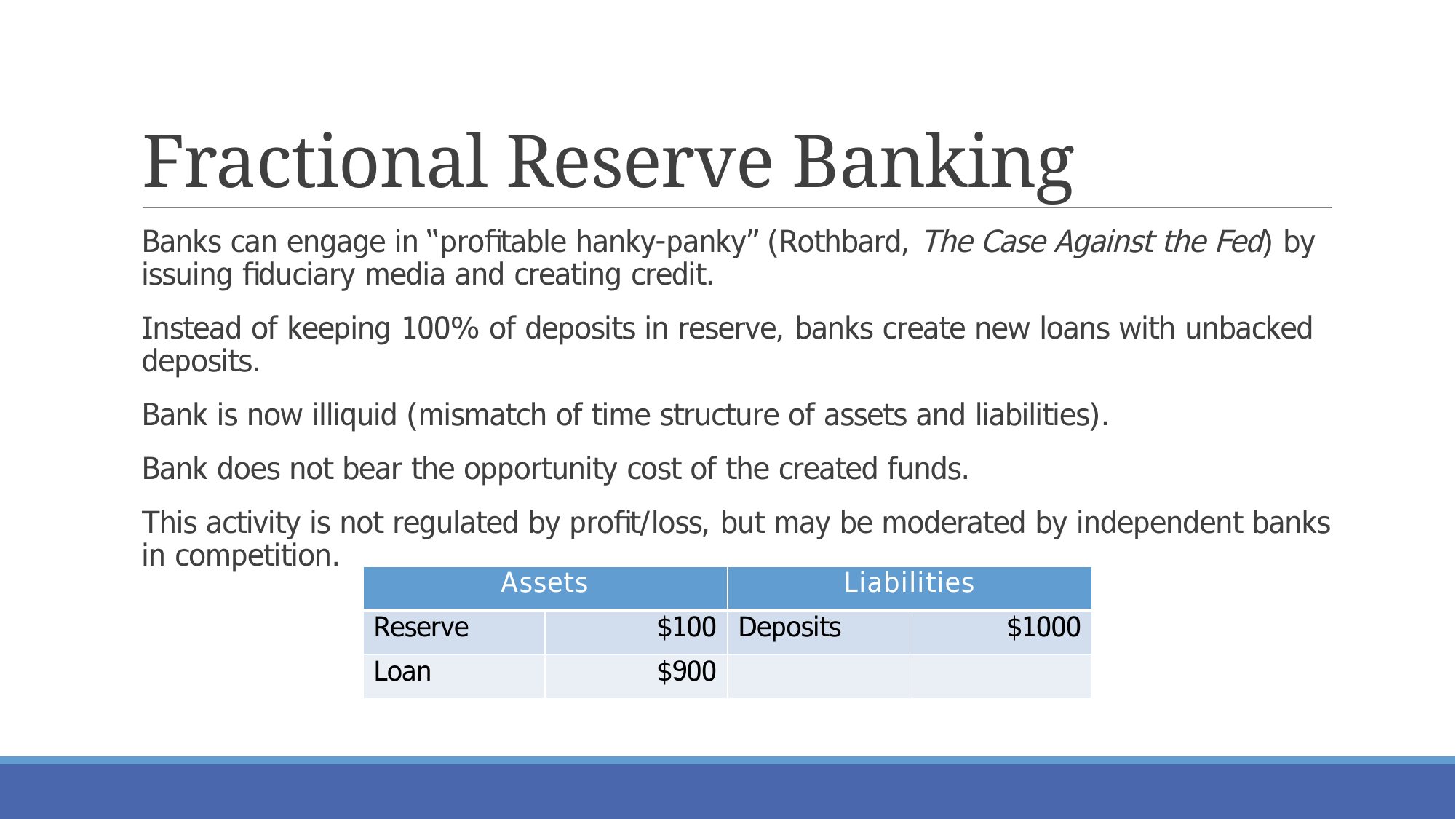

# Fractional Reserve Banking
Banks can engage in “profitable hanky-panky” (Rothbard, The Case Against the Fed) by issuing fiduciary media and creating credit.
Instead of keeping 100% of deposits in reserve, banks create new loans with unbacked deposits.
Bank is now illiquid (mismatch of time structure of assets and liabilities).
Bank does not bear the opportunity cost of the created funds.
This activity is not regulated by profit/loss, but may be moderated by independent banks in competition.
| Assets |  | Liabilities |  |
| --- | --- | --- | --- |
| Reserve | $100 | Deposits | $1000 |
| Loan | $900 |  |  |